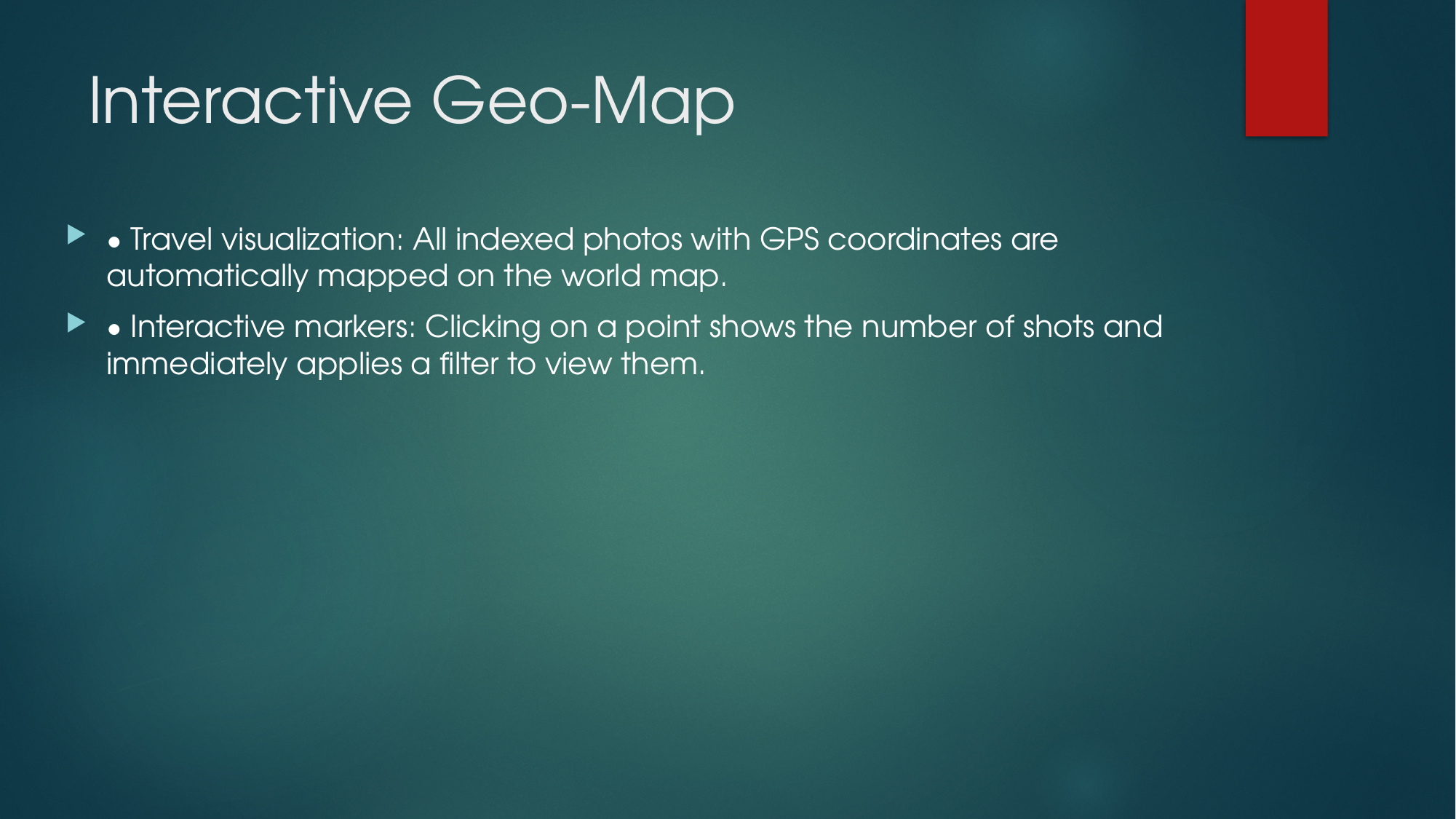

# Interactive Geo-Map
• Travel visualization: All indexed photos with GPS coordinates are automatically mapped on the world map.
• Interactive markers: Clicking on a point shows the number of shots and immediately applies a filter to view them.